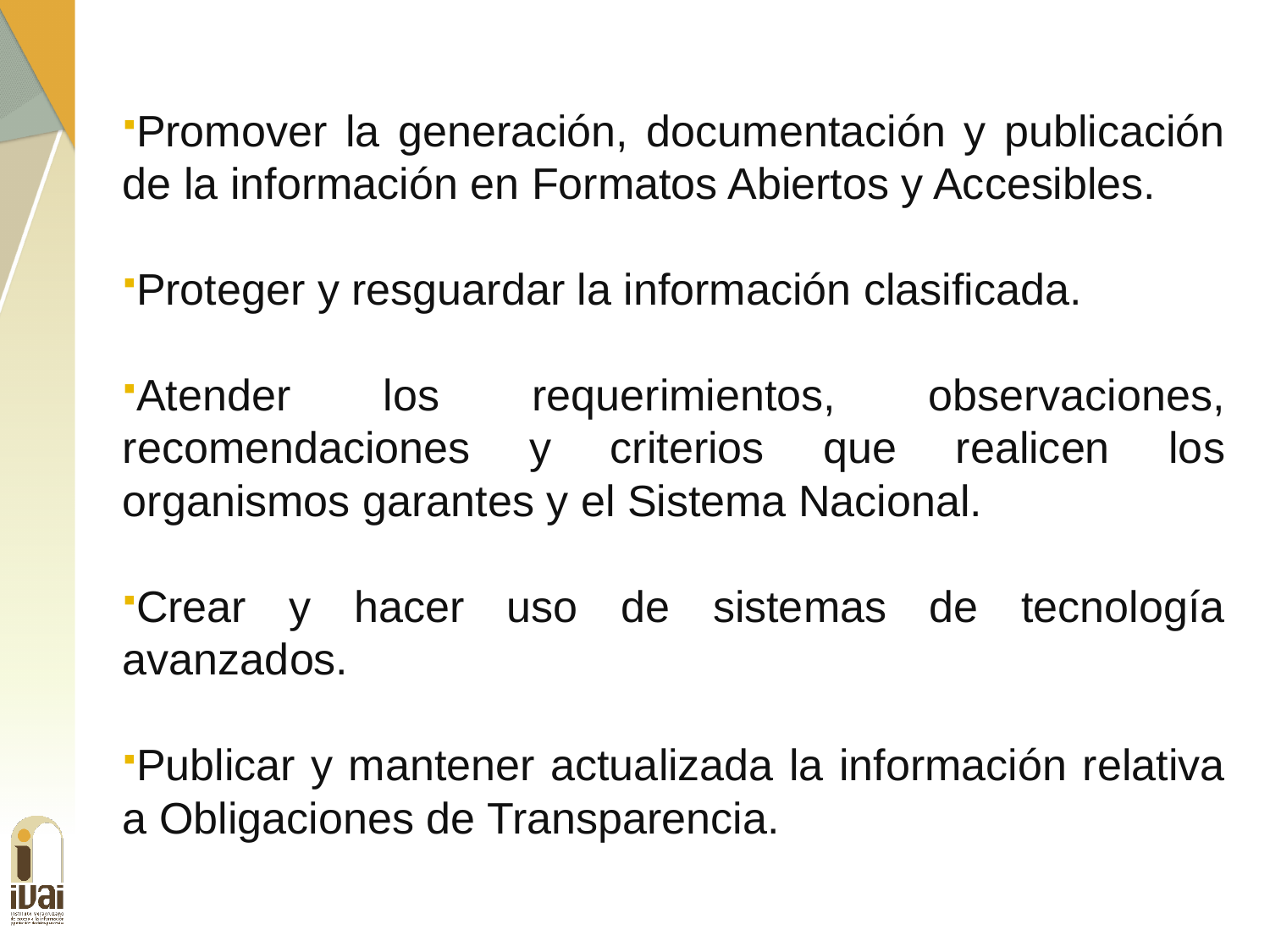

Promover la generación, documentación y publicación de la información en Formatos Abiertos y Accesibles.

Proteger y resguardar la información clasificada.

Atender los requerimientos, observaciones, recomendaciones y criterios que realicen los organismos garantes y el Sistema Nacional.

Crear y hacer uso de sistemas de tecnología avanzados.

Publicar y mantener actualizada la información relativa a Obligaciones de Transparencia.